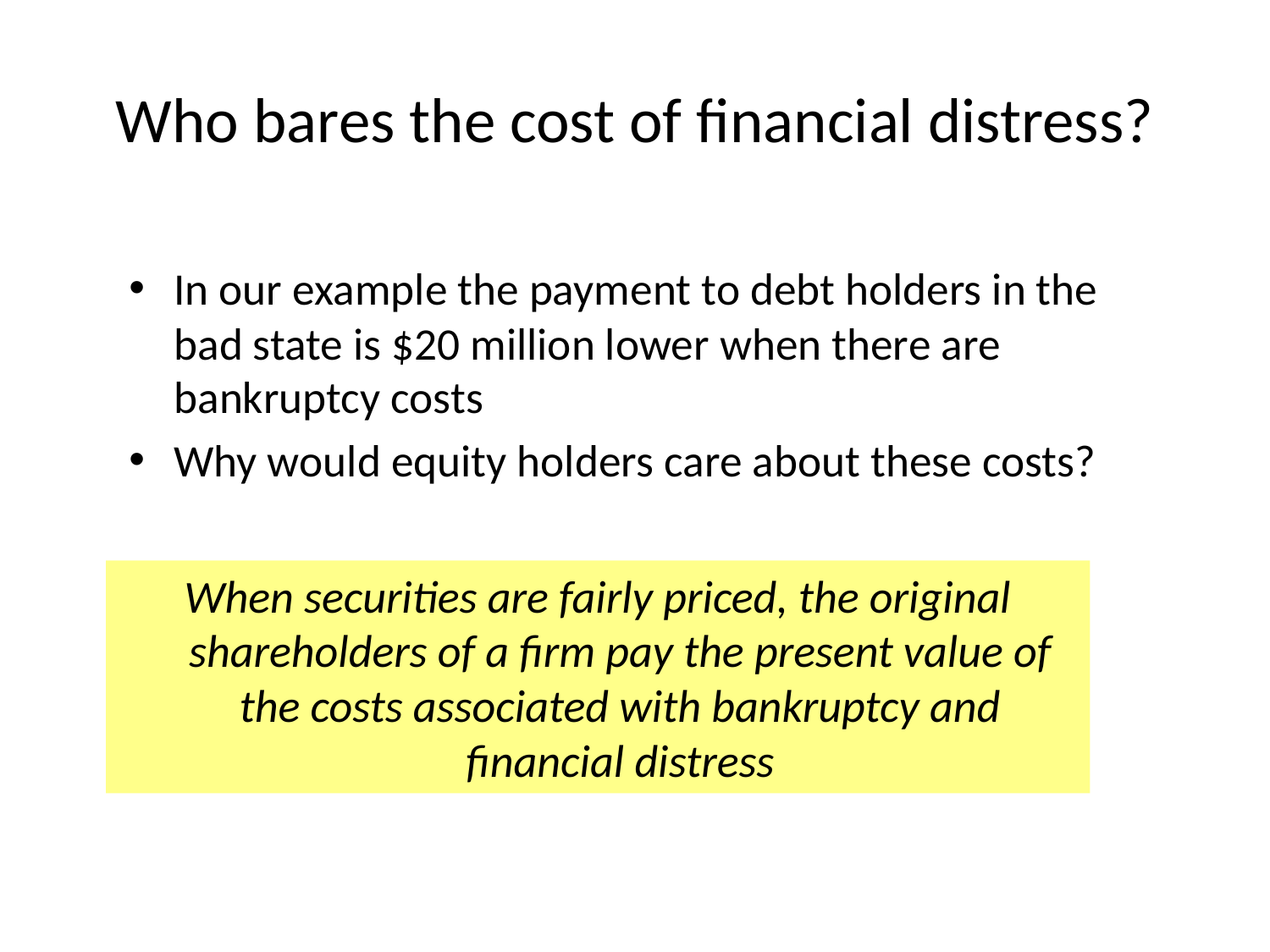

# Who bares the cost of financial distress?
In our example the payment to debt holders in the bad state is $20 million lower when there are bankruptcy costs
Why would equity holders care about these costs?

When securities are fairly priced, the original shareholders of a firm pay the present value of the costs associated with bankruptcy and financial distress